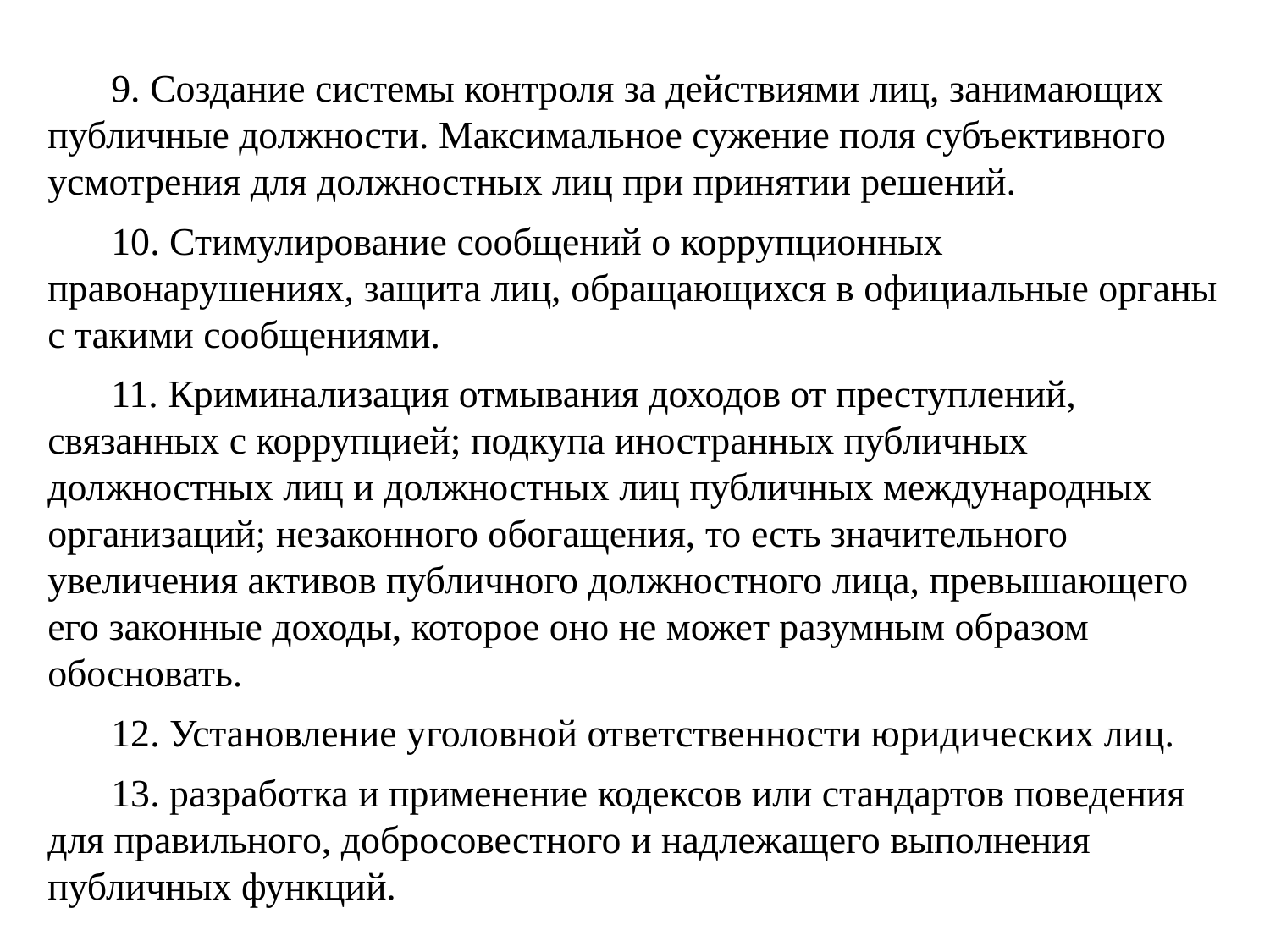

#
9. Создание системы контроля за действиями лиц, занимающих публичные должности. Максимальное сужение поля субъективного усмотрения для должностных лиц при принятии решений.
10. Стимулирование сообщений о коррупционных правонарушениях, защита лиц, обращающихся в официальные органы с такими сообщениями.
11. Криминализация отмывания доходов от преступлений, связанных с коррупцией; подкупа иностранных публичных должностных лиц и должностных лиц публичных международных организаций; незаконного обогащения, то есть значительного увеличения активов публичного должностного лица, превышающего его законные доходы, которое оно не может разумным образом обосновать.
12. Установление уголовной ответственности юридических лиц.
13. разработка и применение кодексов или стандартов поведения для правильного, добросовестного и надлежащего выполнения публичных функций.